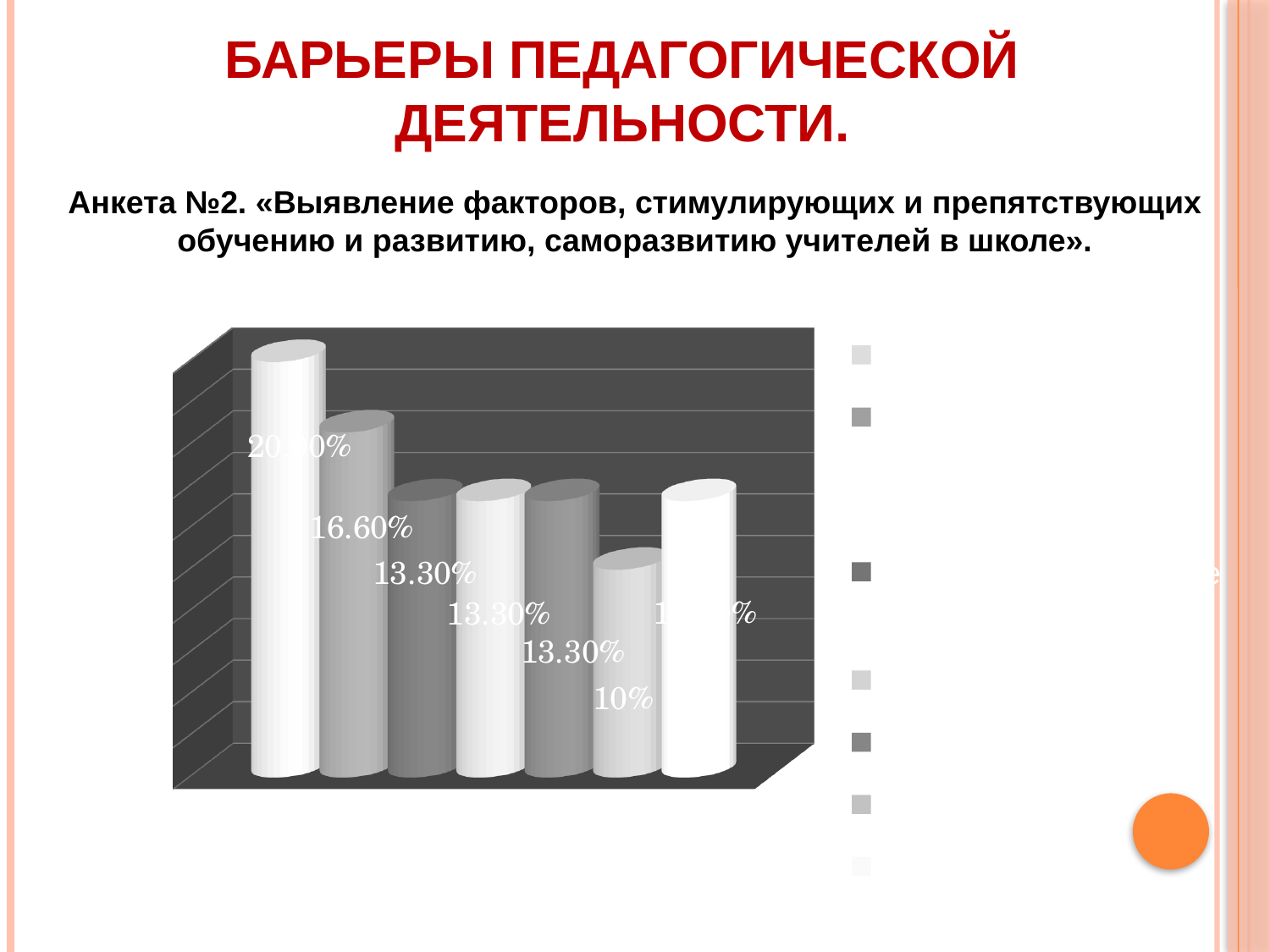

# Барьеры педагогической деятельности.
Анкета №2. «Выявление факторов, стимулирующих и препятствующих обучению и развитию, саморазвитию учителей в школе».

[unsupported chart]